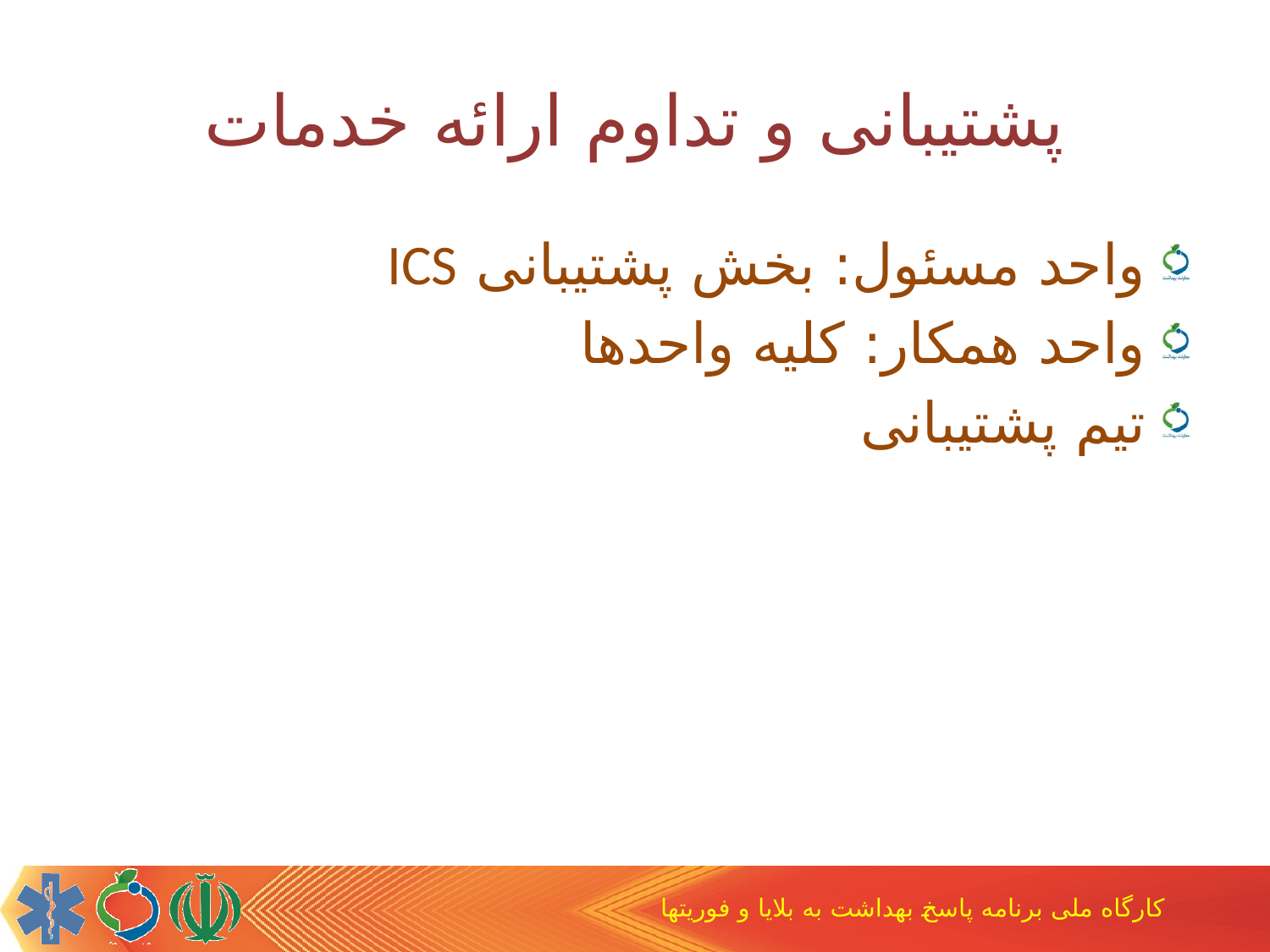

# پشتیبانی و تداوم ارائه خدمات
واحد مسئول: بخش پشتیبانی ICS
واحد همکار: کلیه واحدها
تیم پشتیبانی